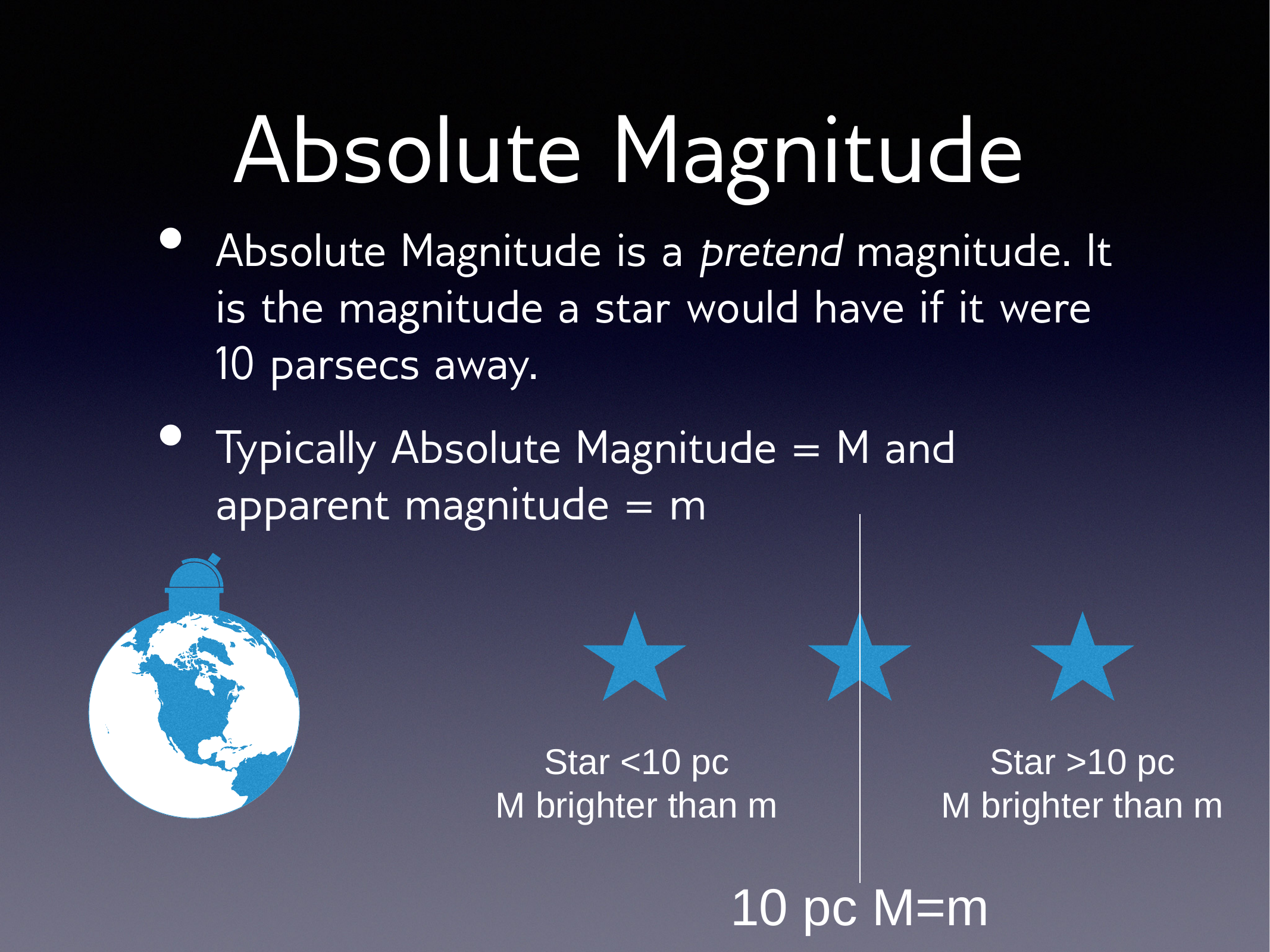

# Absolute Magnitude
Absolute Magnitude is a pretend magnitude. It is the magnitude a star would have if it were 10 parsecs away.
Typically Absolute Magnitude = M and apparent magnitude = m

Star <10 pc
M brighter than m
Star >10 pc
M brighter than m
10 pc M=m